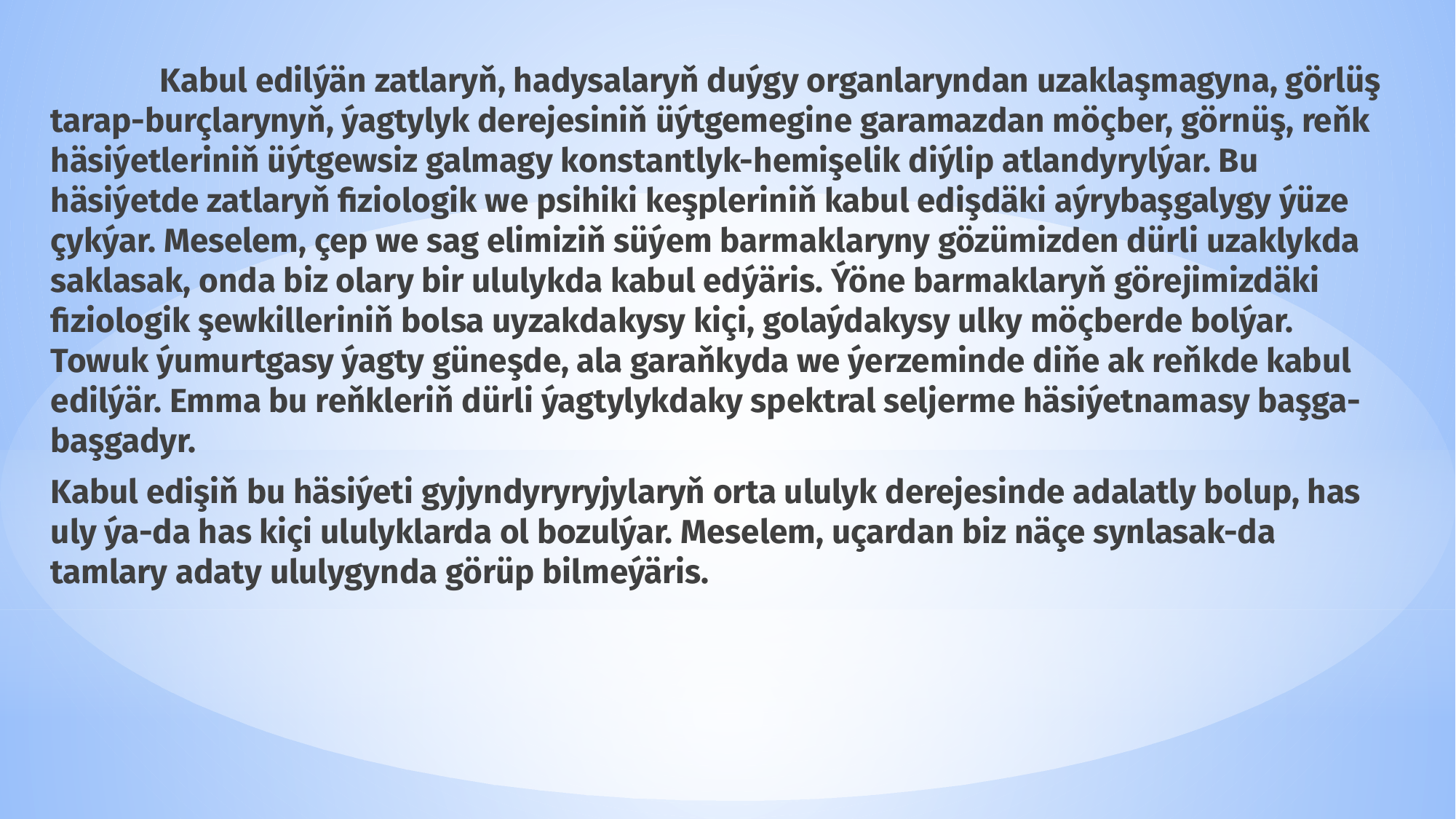

Kabul edilýän zatlaryň, hadysalaryň duýgy organlaryndan uzaklaşmagyna, görlüş tarap-burçlarynyň, ýagtylyk derejesiniň üýtgemegine garamazdan möçber, görnüş, reňk häsiýetleriniň üýtgewsiz galmagy konstantlyk-hemişelik diýlip atlandyrylýar. Bu häsiýetde zatlaryň fiziologik we psihiki keşpleriniň kabul edişdäki aýrybaşgalygy ýüze çykýar. Meselem, çep we sag elimiziň süýem barmaklaryny gözümizden dürli uzaklykda saklasak, onda biz olary bir ululykda kabul edýäris. Ýöne barmaklaryň görejimizdäki fiziologik şewkilleriniň bolsa uyzakdakysy kiçi, golaýdakysy ulky möçberde bolýar. Towuk ýumurtgasy ýagty güneşde, ala garaňkyda we ýerzeminde diňe ak reňkde kabul edilýär. Emma bu reňkleriň dürli ýagtylykdaky spektral seljerme häsiýetnamasy başga-başgadyr.
Kabul edişiň bu häsiýeti gyjyndyryryjylaryň orta ululyk derejesinde adalatly bolup, has uly ýa-da has kiçi ululyklarda ol bozulýar. Meselem, uçardan biz näçe synlasak-da tamlary adaty ululygynda görüp bilmeýäris.